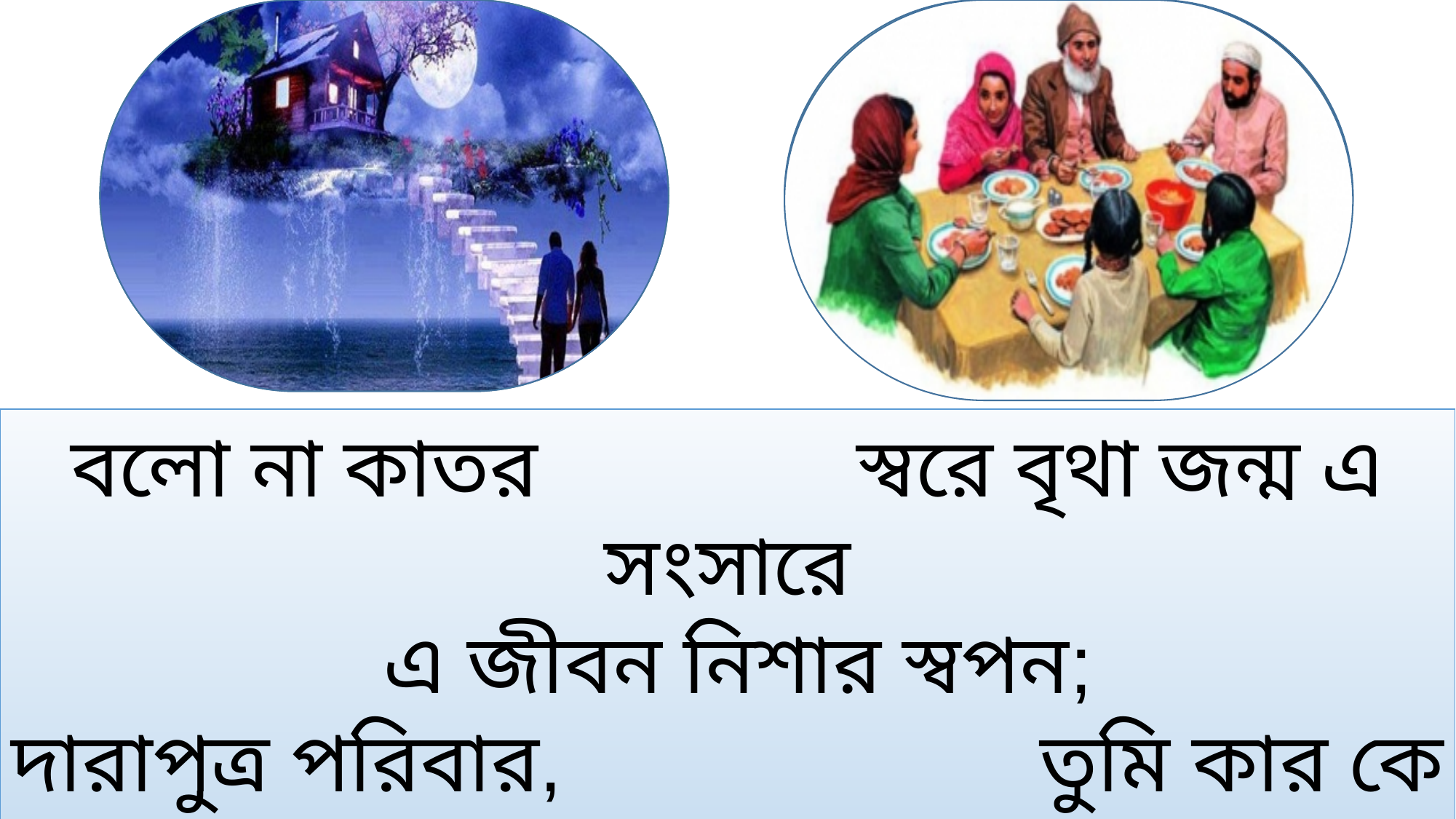

বলো না কাতর               স্বরে বৃথা জন্ম এ সংসারে
 এ জীবন নিশার স্বপন;
দারাপুত্র পরিবার,                     তুমি কার কে তোমার
 বলে জীব করো না ক্রন্দন।